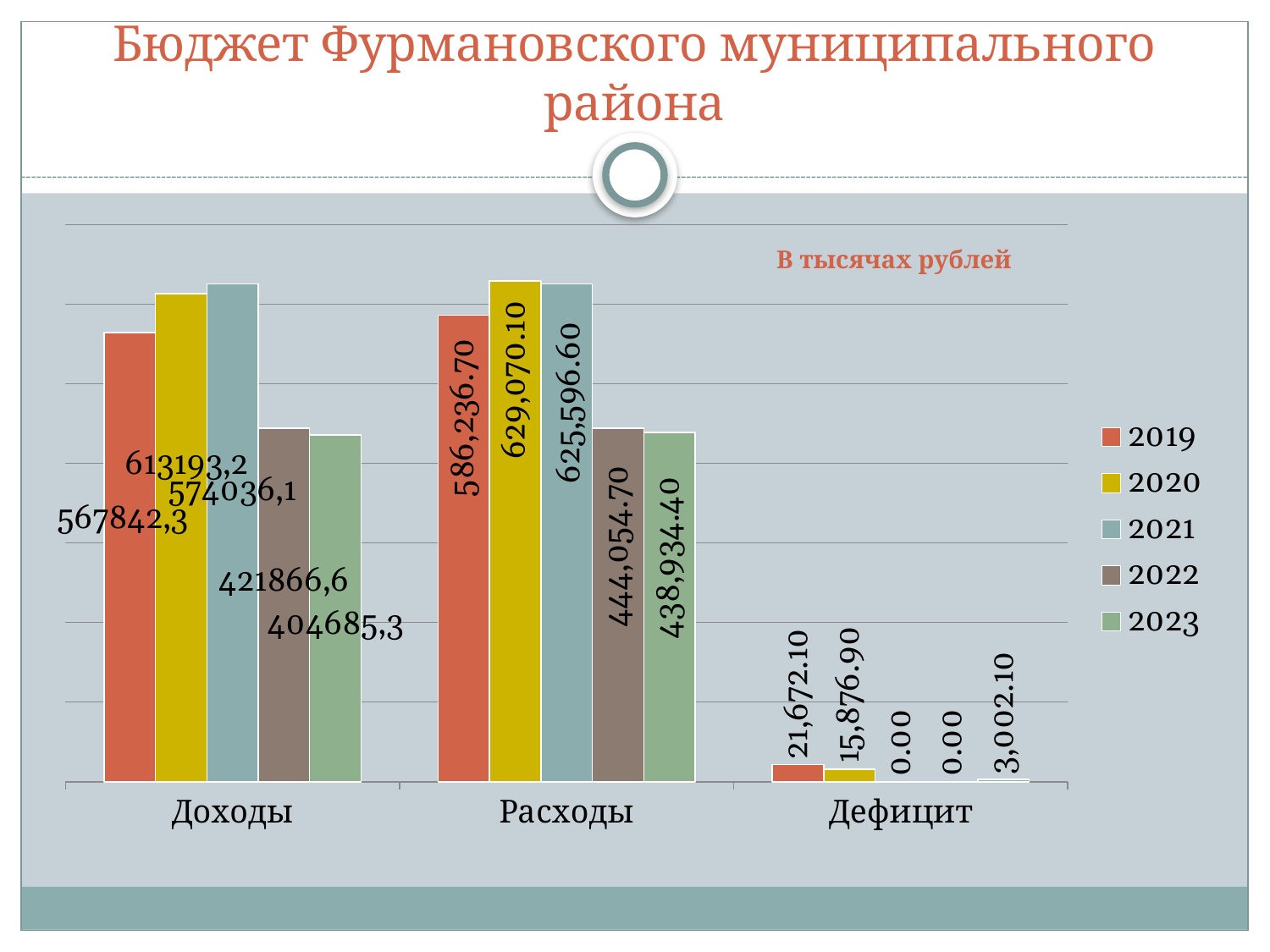

# Бюджет Фурмановского муниципального района

### Chart

| Category | 2019 | 2020 | 2021 | 2022 | 2023 |
|---|---|---|---|---|---|
| Доходы | 564564.6 | 613193.2 | 625596.6 | 444054.7 | 435932.3 |
| Расходы | 586236.7 | 629070.1 | 625596.6 | 444054.7 | 438934.4 |
| Дефицит | 21672.1 | 15876.9 | 0.0 | 0.0 | 3002.1 |
В тысячах рублей